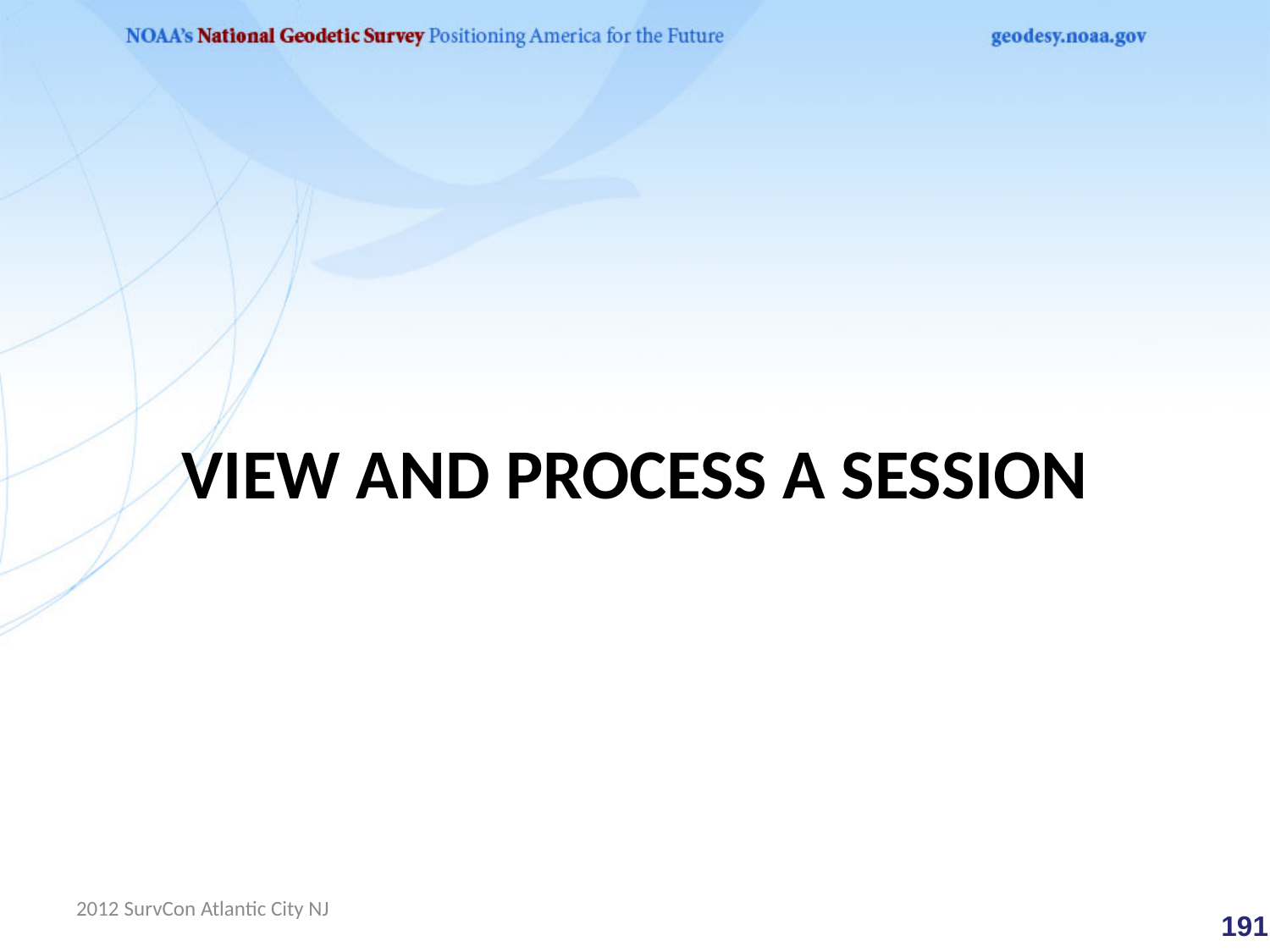

# View and Process A Session
2012 SurvCon Atlantic City NJ

 191